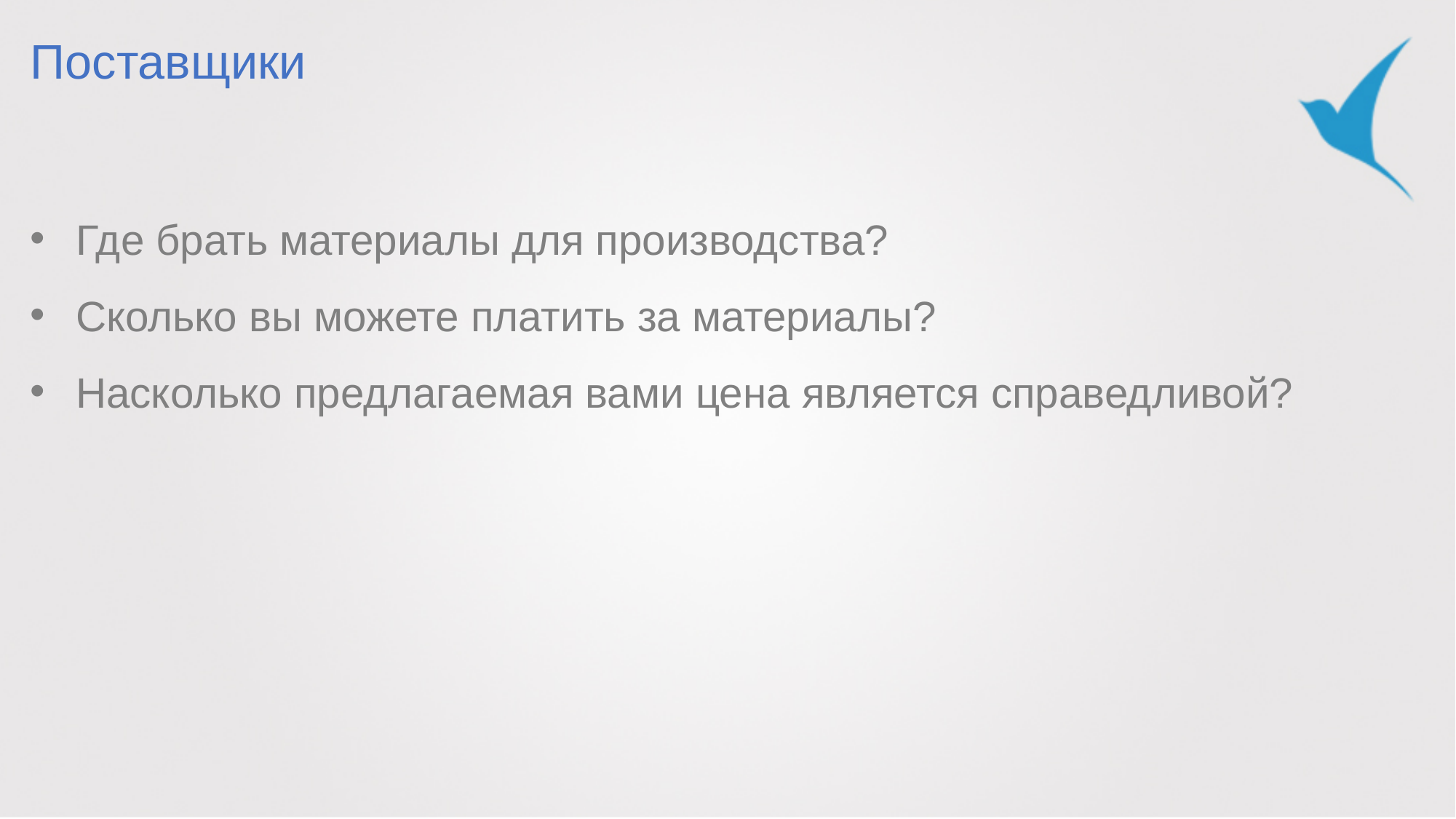

Поставщики
Где брать материалы для производства?
Сколько вы можете платить за материалы?
Насколько предлагаемая вами цена является справедливой?